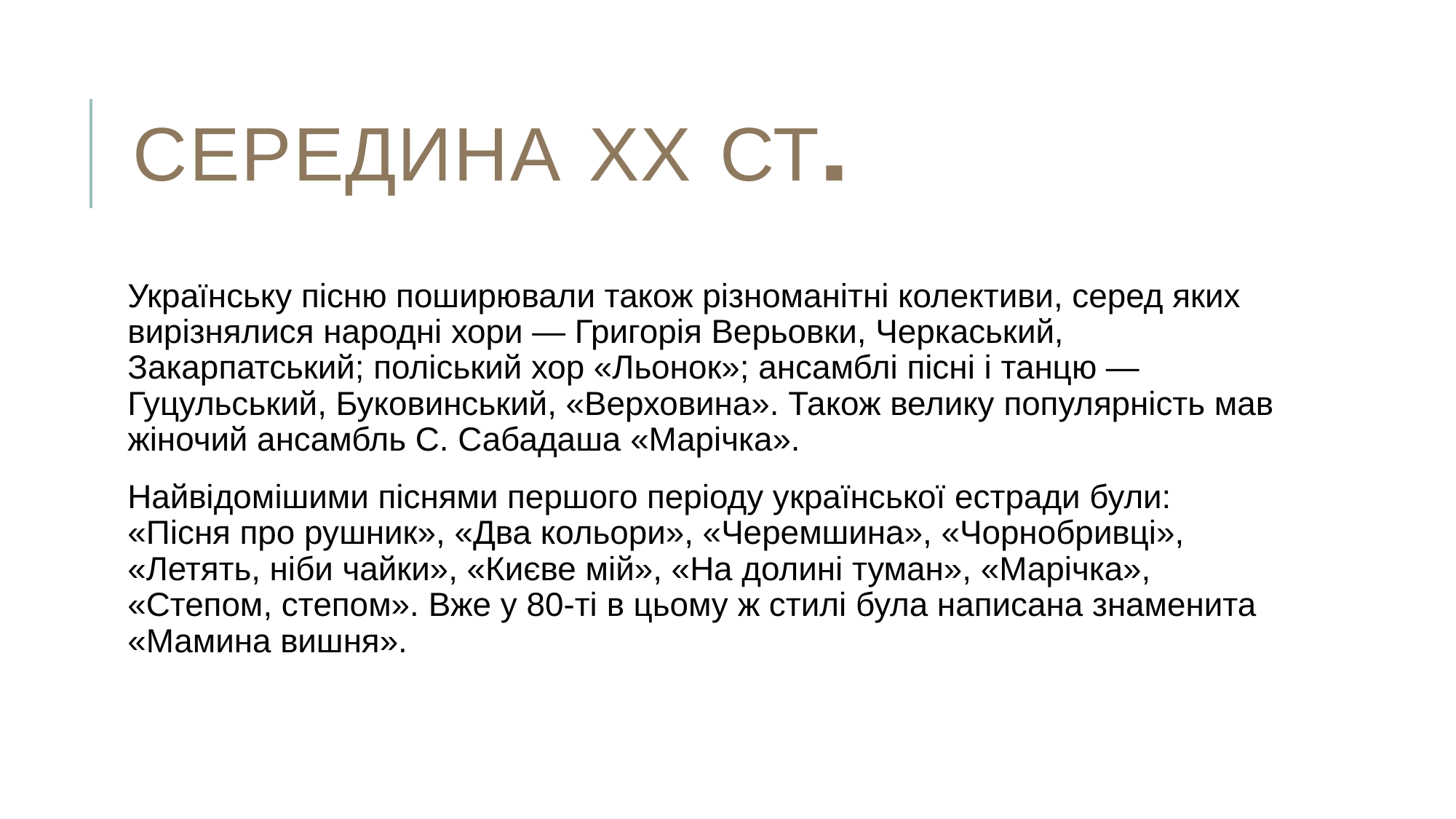

# Середина ХХ ст.
Українську пісню поширювали також різноманітні колективи, серед яких вирізнялися народні хори — Григорія Верьовки, Черкаський, Закарпатський; поліський хор «Льонок»; ансамблі пісні і танцю — Гуцульський, Буковинський, «Верховина». Також велику популярність мав жіночий ансамбль С. Сабадаша «Марічка».
Найвідомішими піснями першого періоду української естради були: «Пісня про рушник», «Два кольори», «Черемшина», «Чорнобривці», «Летять, ніби чайки», «Києве мій», «На долині туман», «Марічка», «Степом, степом». Вже у 80-ті в цьому ж стилі була написана знаменита «Мамина вишня».